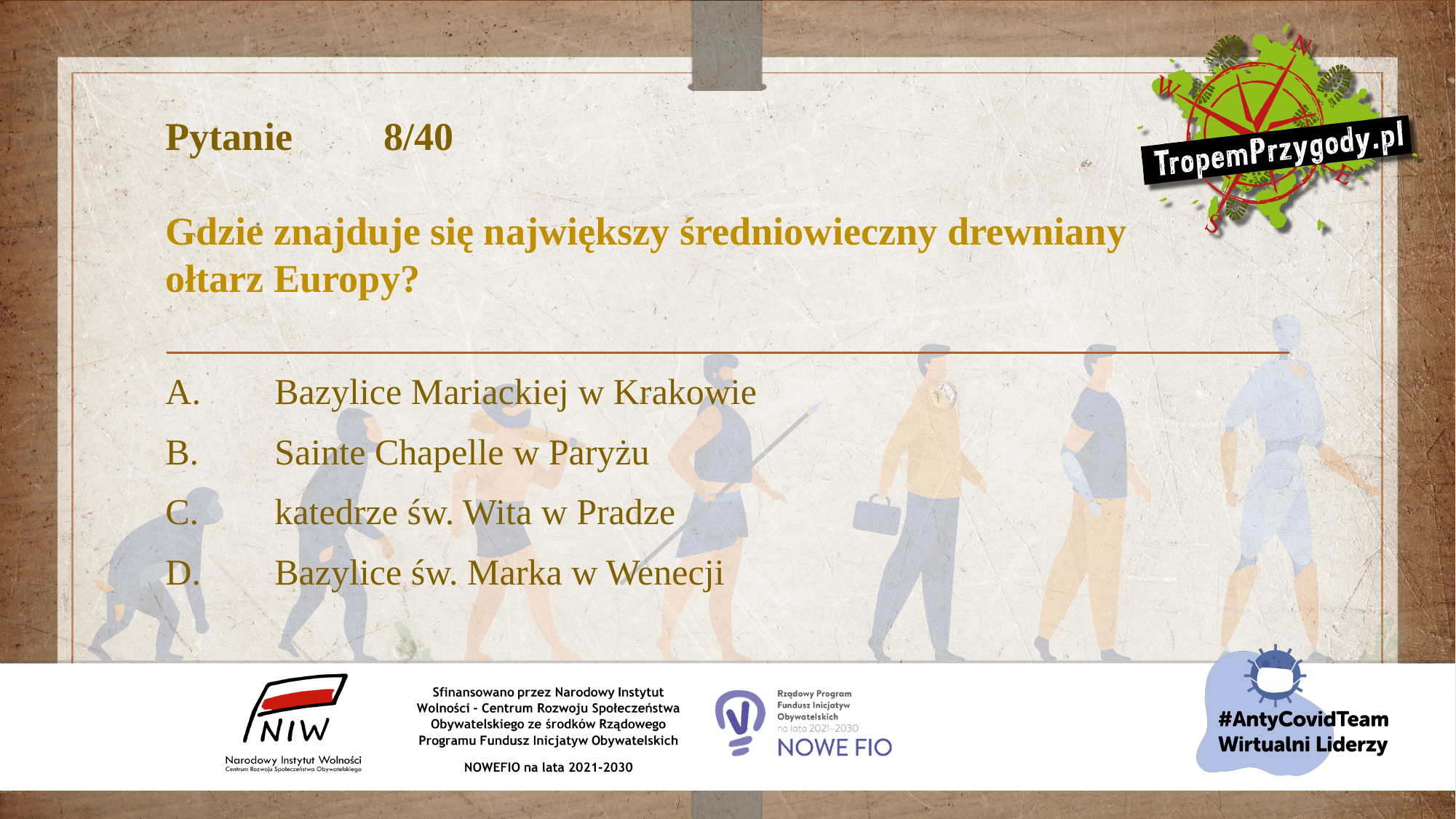

# Pytanie 	8/40 Gdzie znajduje się największy średniowieczny drewniany ołtarz Europy?
A.	Bazylice Mariackiej w Krakowie
B.	Sainte Chapelle w Paryżu
C.	katedrze św. Wita w Pradze
D.	Bazylice św. Marka w Wenecji